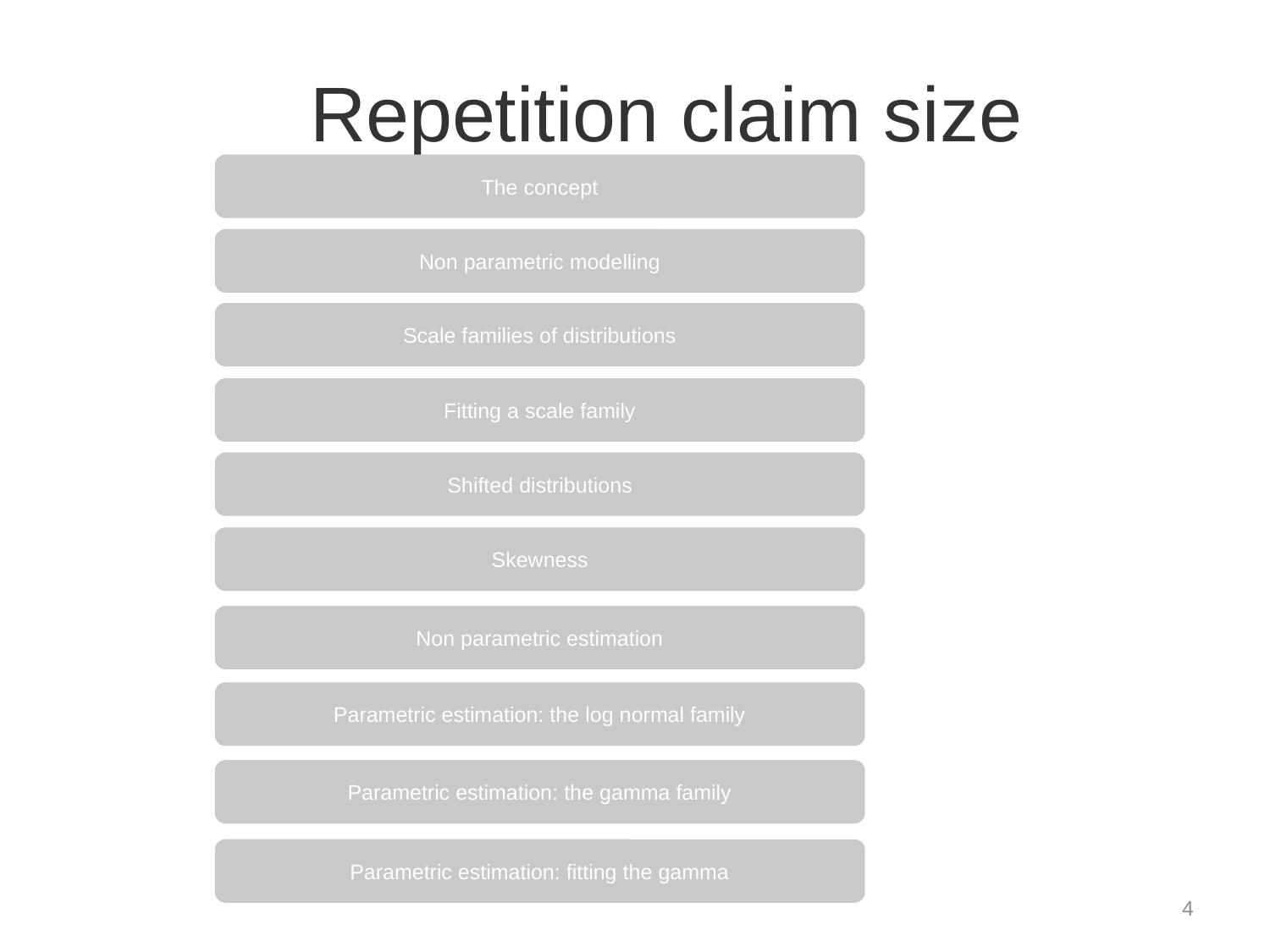

# Repetition claim size
The concept
Non parametric modelling
Scale families of distributions
Fitting a scale family
Shifted distributions
Skewness
Non parametric estimation
Parametric estimation: the log normal family
Parametric estimation: the gamma family
Parametric estimation: fitting the gamma
4